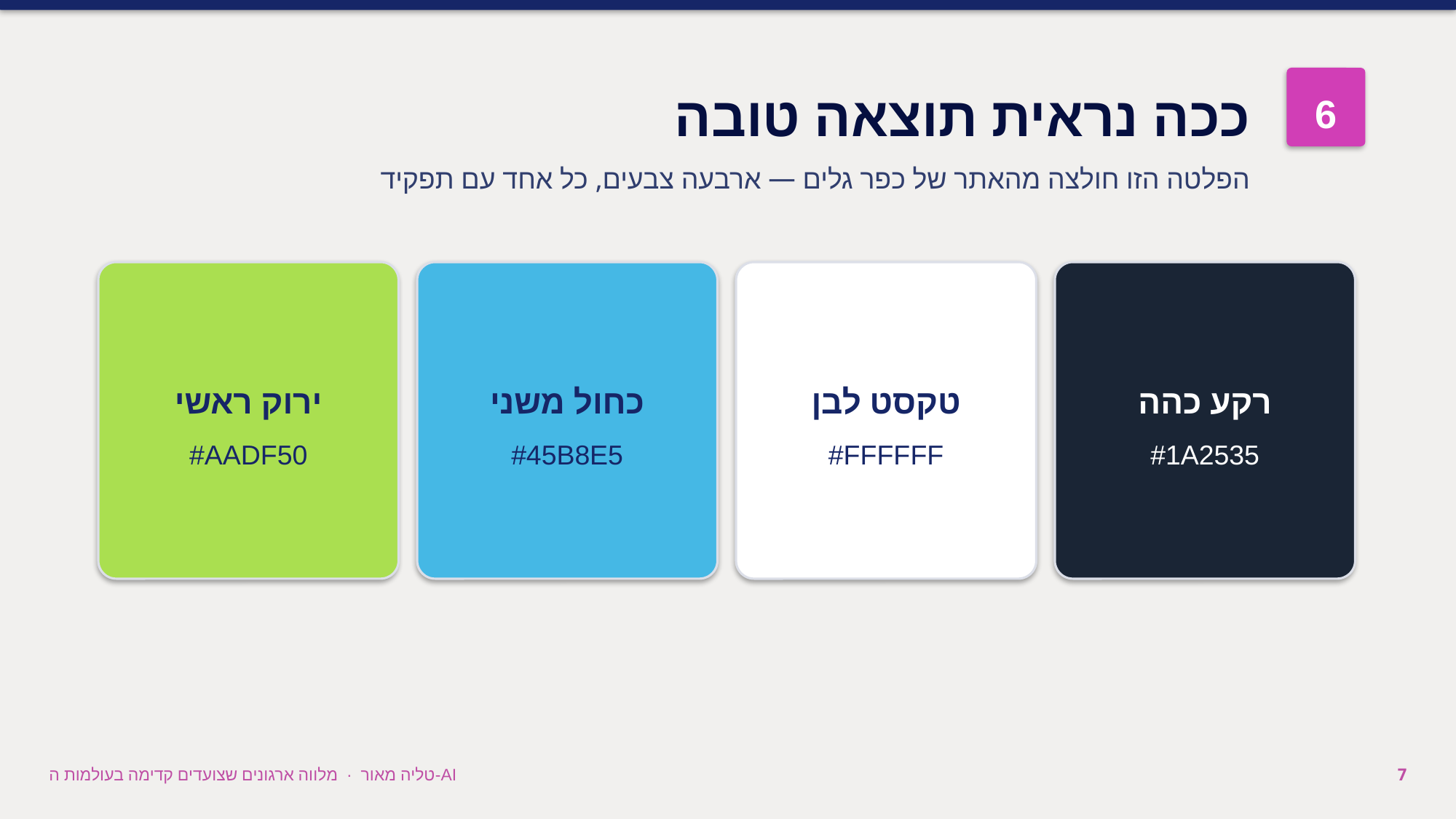

ככה נראית תוצאה טובה
הפלטה הזו חולצה מהאתר של כפר גלים — ארבעה צבעים, כל אחד עם תפקיד
6
ירוק ראשי
#AADF50
כחול משני
#45B8E5
טקסט לבן
#FFFFFF
רקע כהה
#1A2535
טליה מאור  ·  מלווה ארגונים שצועדים קדימה בעולמות ה-AI
7